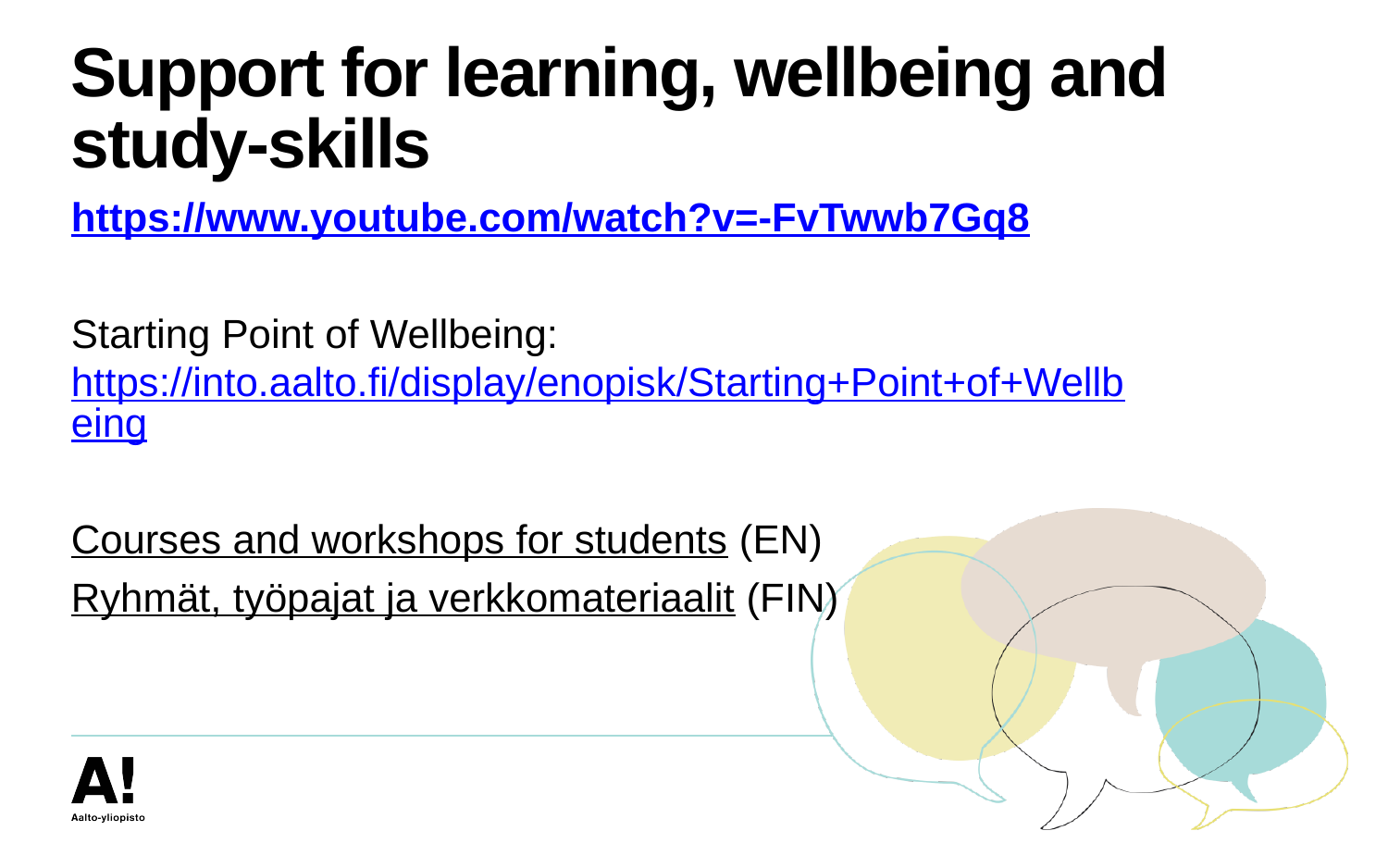

# Support for learning, wellbeing and study-skills
https://www.youtube.com/watch?v=-FvTwwb7Gq8

Starting Point of Wellbeing: https://into.aalto.fi/display/enopisk/Starting+Point+of+Wellbeing

Courses and workshops for students (EN)
Ryhmät, työpajat ja verkkomateriaalit (FIN)